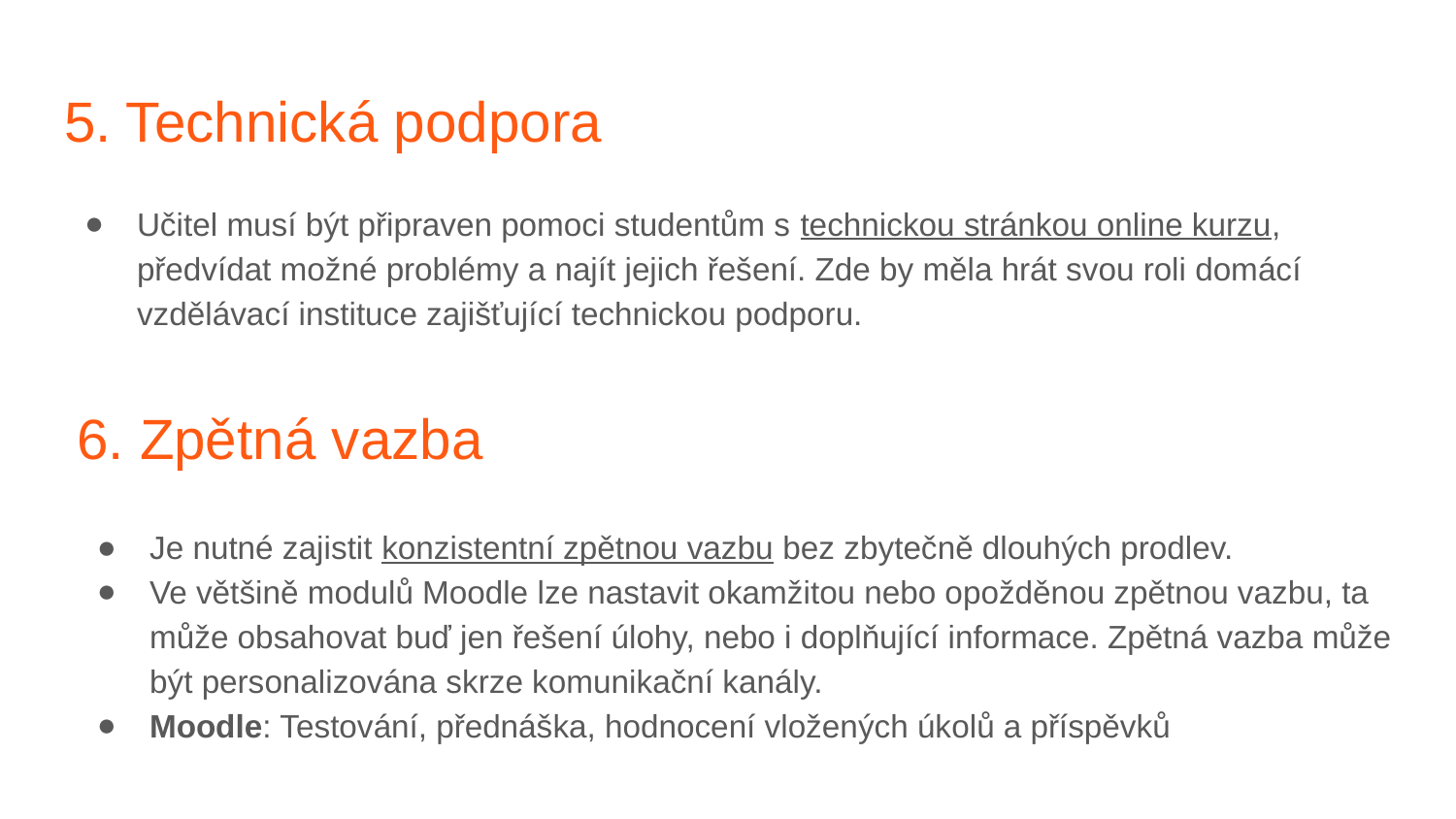

# 5. Technická podpora
Učitel musí být připraven pomoci studentům s technickou stránkou online kurzu, předvídat možné problémy a najít jejich řešení. Zde by měla hrát svou roli domácí vzdělávací instituce zajišťující technickou podporu.

6. Zpětná vazba
Je nutné zajistit konzistentní zpětnou vazbu bez zbytečně dlouhých prodlev.
Ve většině modulů Moodle lze nastavit okamžitou nebo opožděnou zpětnou vazbu, ta může obsahovat buď jen řešení úlohy, nebo i doplňující informace. Zpětná vazba může být personalizována skrze komunikační kanály.
Moodle: Testování, přednáška, hodnocení vložených úkolů a příspěvků